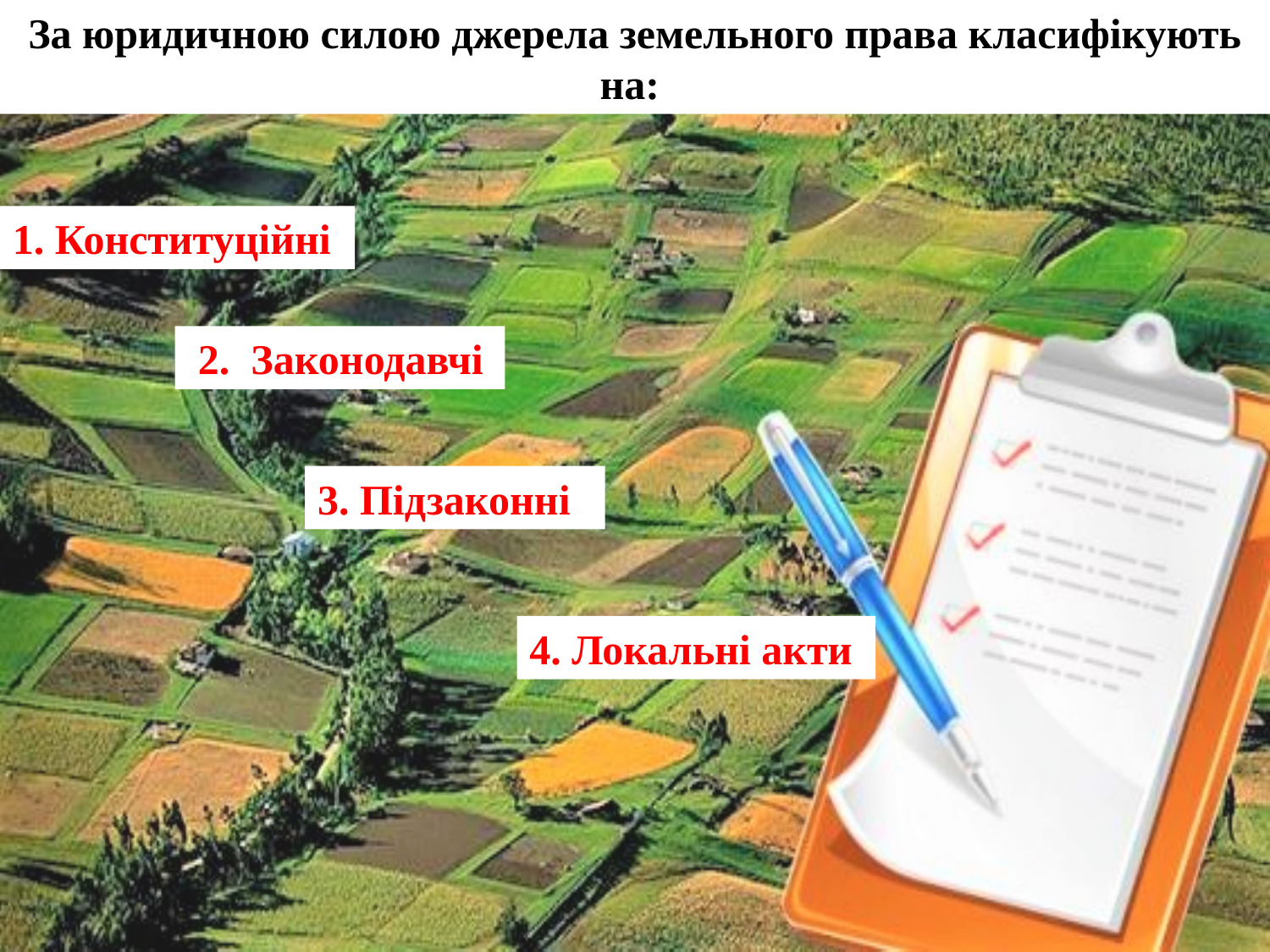

За юридичною силою джерела земельного права класифікують на:
1. Конституційні
 2.  Законодавчі
3. Підзаконні
4. Локальні акти